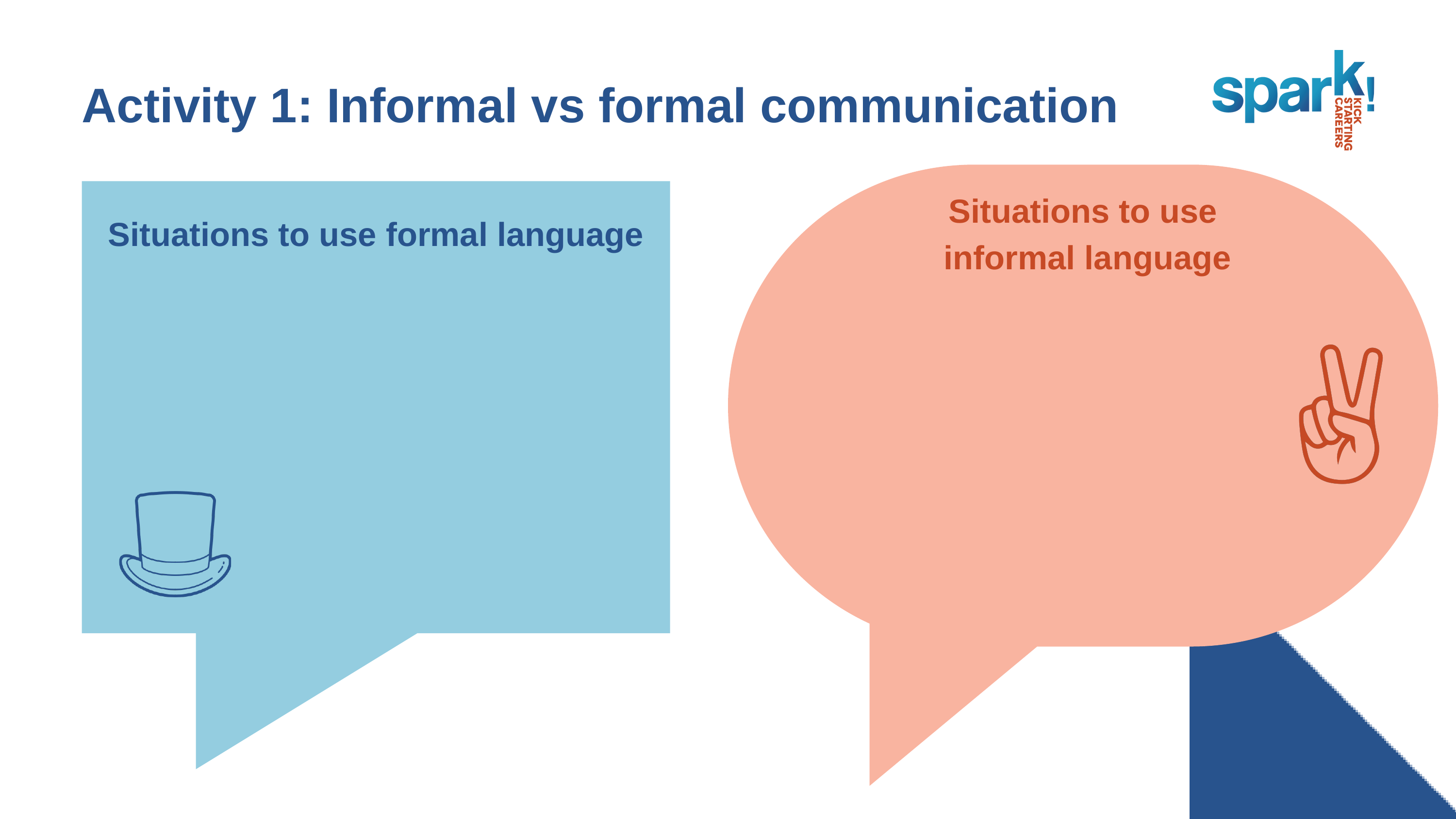

Activity 1: Informal vs formal communication

Situations to use
 informal language
Situations to use formal language